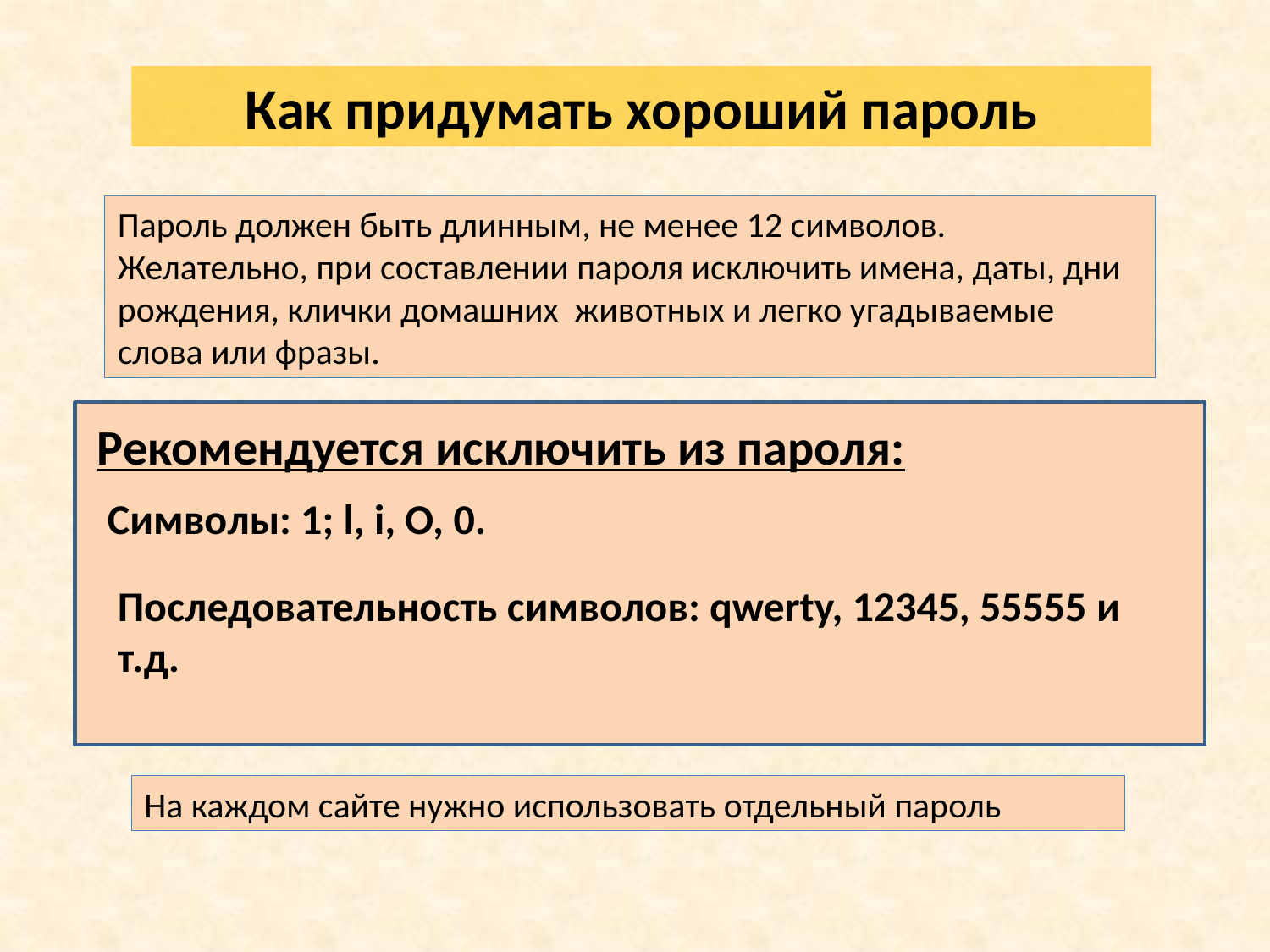

Как придумать хороший пароль
Пароль должен быть длинным, не менее 12 символов. Желательно, при составлении пароля исключить имена, даты, дни рождения, клички домашних  животных и легко угадываемые слова или фразы.

Рекомендуется исключить из пароля:
Символы: 1; l, i, О, 0.
Последовательность символов: qwerty, 12345, 55555 и т.д.
На каждом сайте нужно использовать отдельный пароль